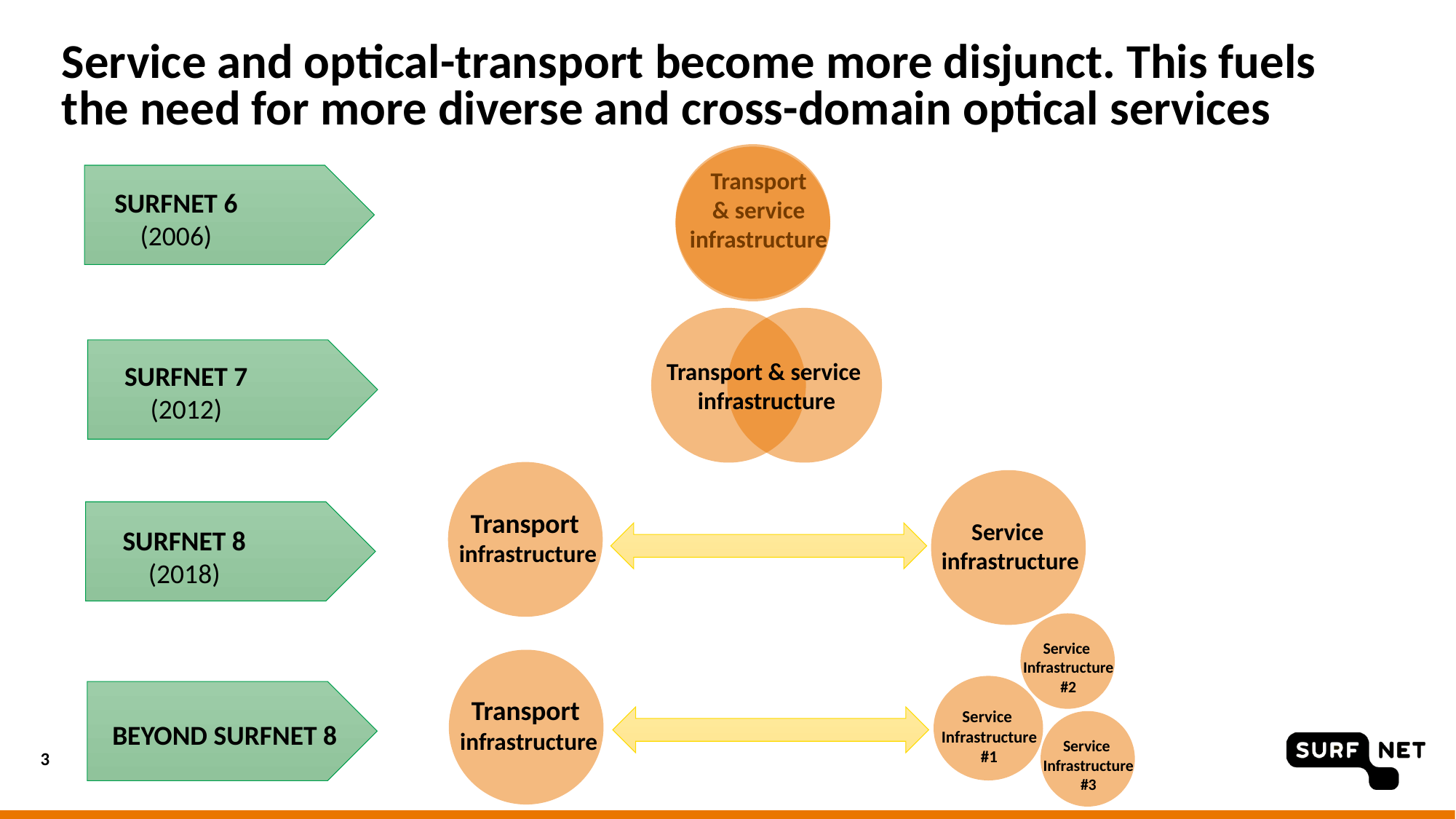

# Service and optical-transport become more disjunct. This fuels the need for more diverse and cross-domain optical services

Transport
& service
infrastructure
SURFnet 6
(2006)

Transport & service
infrastructure
SURFnet 7
(2012)

Transport
infrastructure
Service
infrastructure

SURFnet 8
(2018)

Service
Infrastructure
#2

Transport
infrastructure
Service
Infrastructure
#1

Beyond SURFnet 8
Service
Infrastructure
#3
3